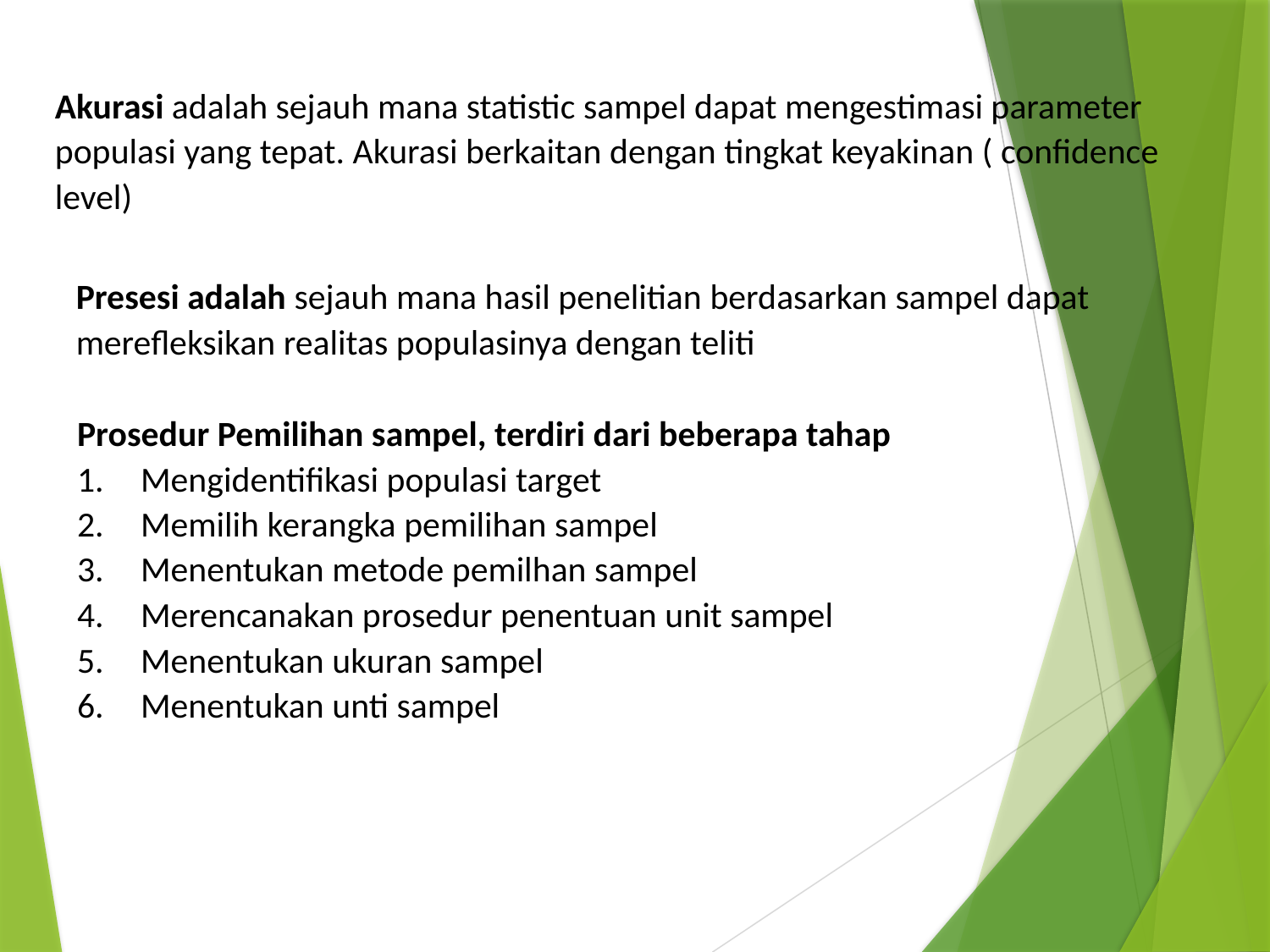

Akurasi adalah sejauh mana statistic sampel dapat mengestimasi parameter populasi yang tepat. Akurasi berkaitan dengan tingkat keyakinan ( confidence level)

Presesi adalah sejauh mana hasil penelitian berdasarkan sampel dapat merefleksikan realitas populasinya dengan teliti
Prosedur Pemilihan sampel, terdiri dari beberapa tahap
Mengidentifikasi populasi target
Memilih kerangka pemilihan sampel
Menentukan metode pemilhan sampel
Merencanakan prosedur penentuan unit sampel
Menentukan ukuran sampel
Menentukan unti sampel